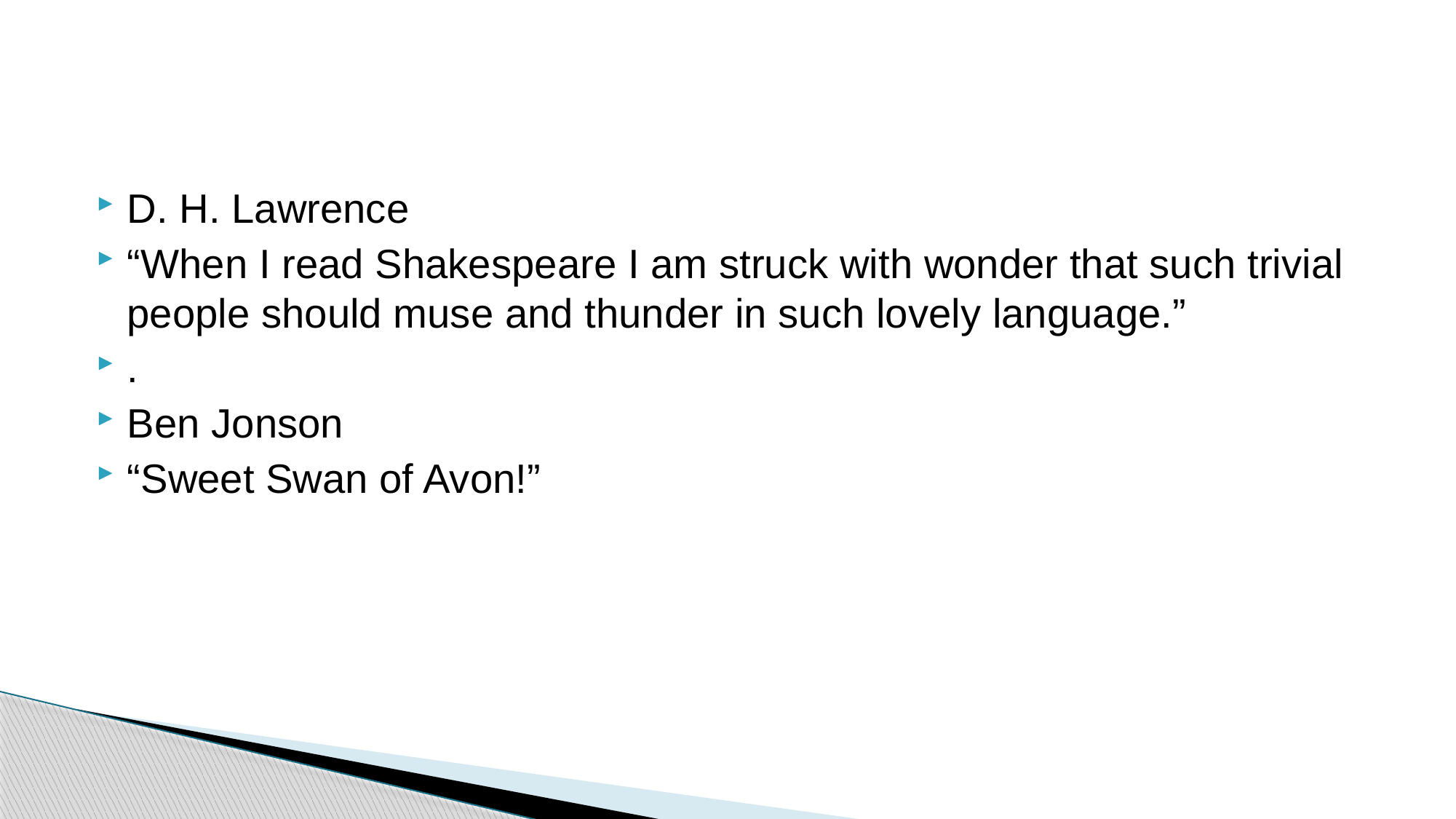

D. H. Lawrence
“When I read Shakespeare I am struck with wonder that such trivial people should muse and thunder in such lovely language.”
.
Ben Jonson
“Sweet Swan of Avon!”